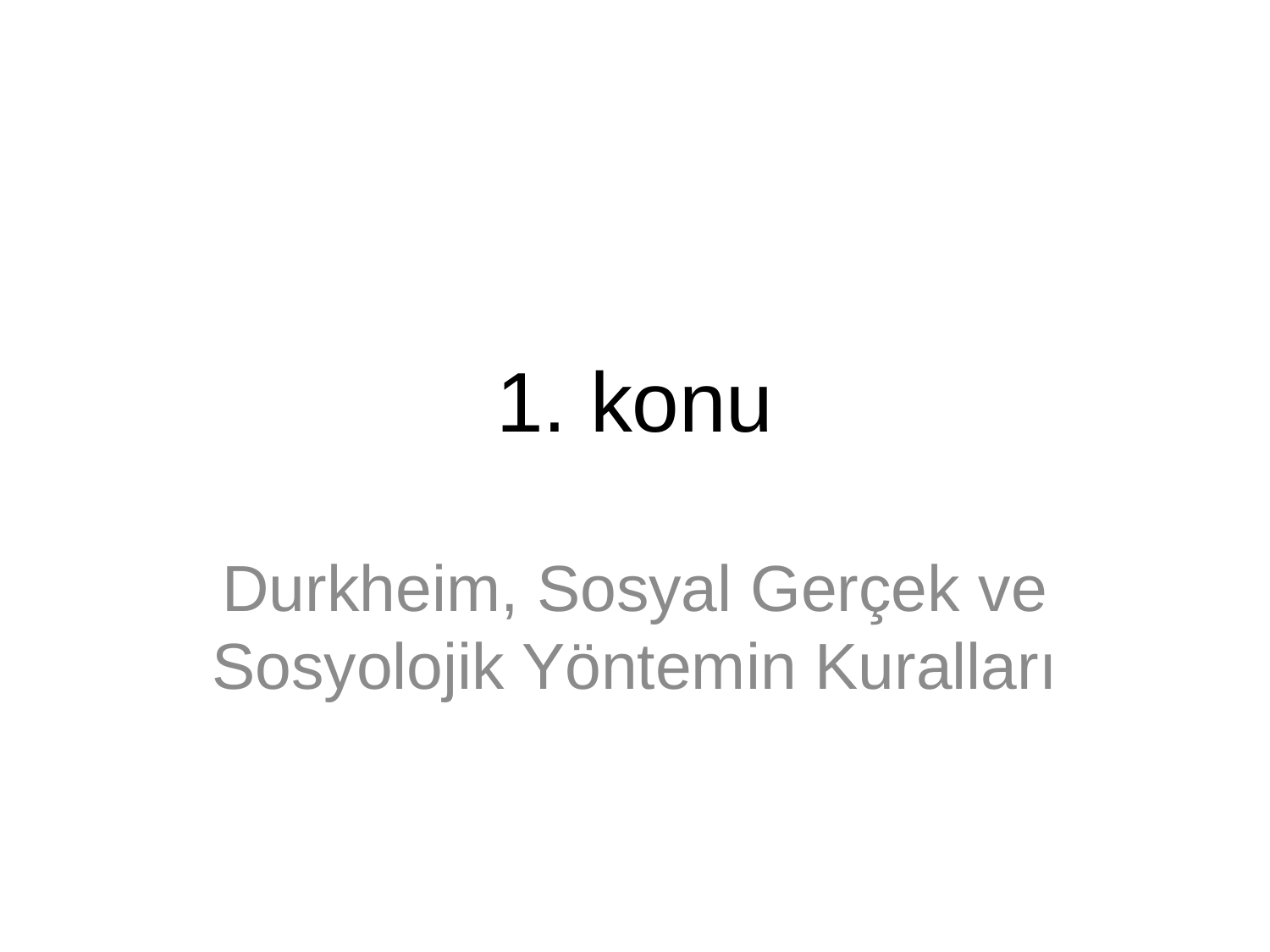

# 1. konu
Durkheim, Sosyal Gerçek ve Sosyolojik Yöntemin Kuralları